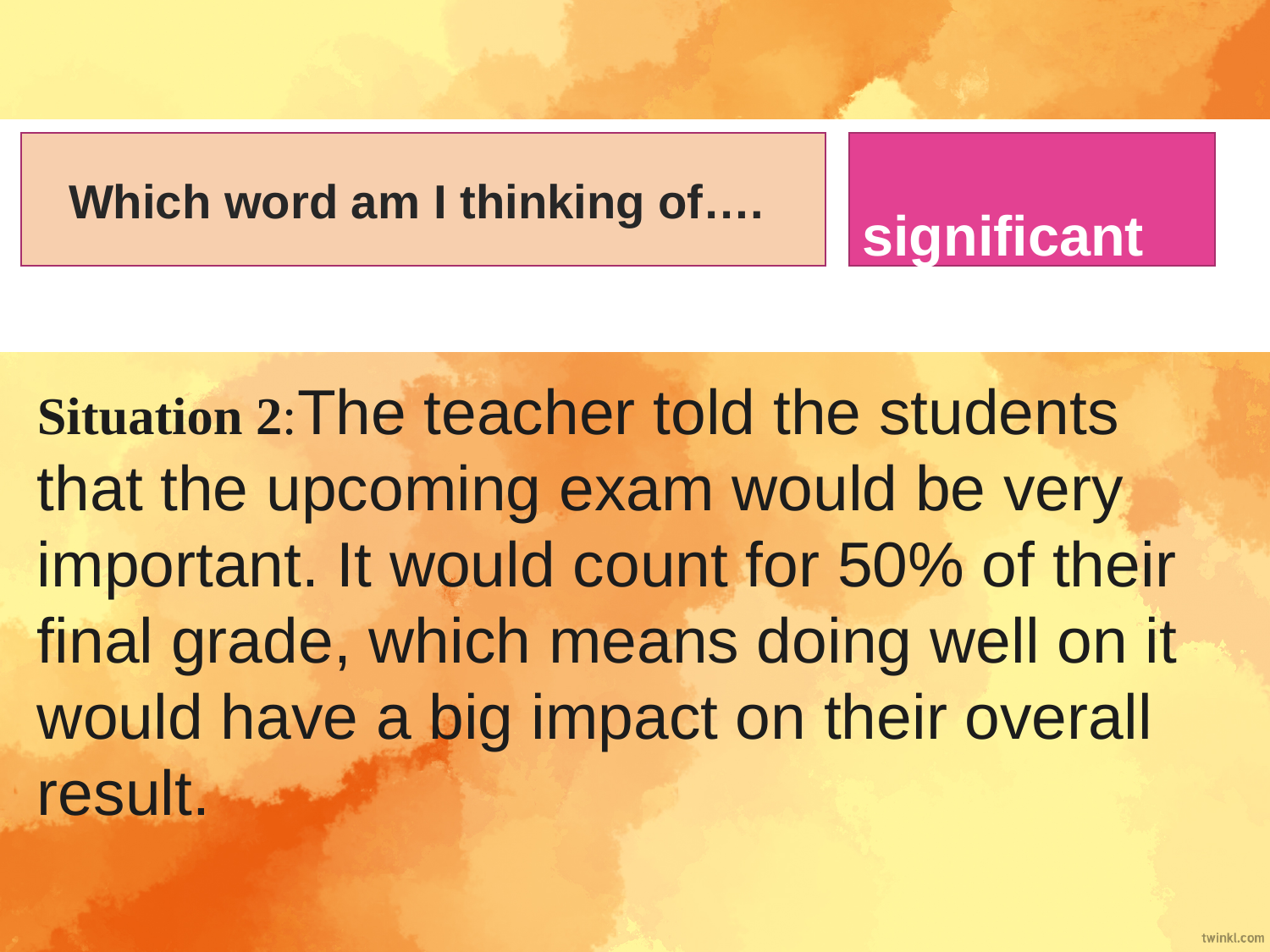

Which word am I thinking of….
    significant
Situation 2:The teacher told the students that the upcoming exam would be very important. It would count for 50% of their final grade, which means doing well on it would have a big impact on their overall result.